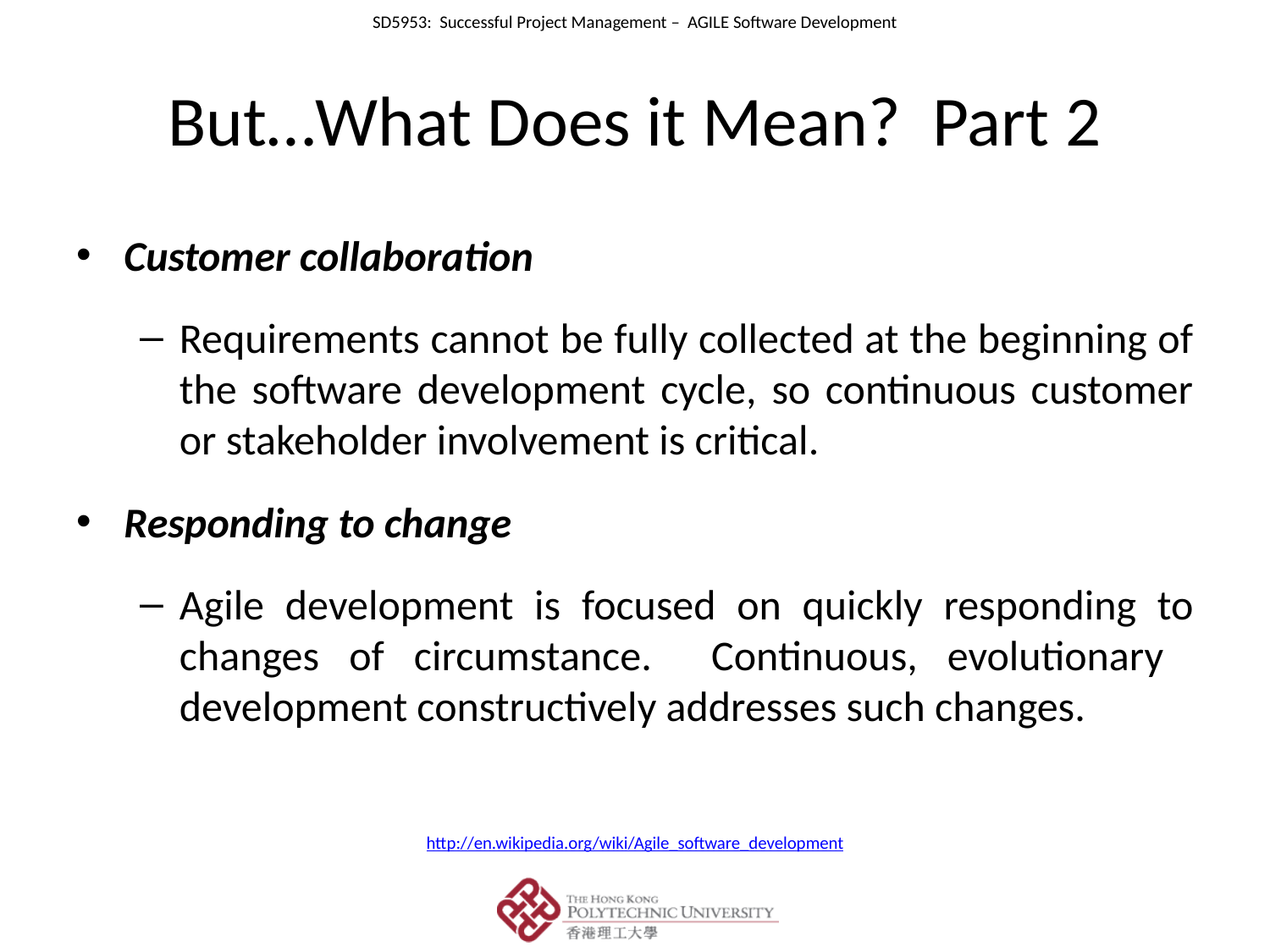

# But…What Does it Mean?  Part 2
Customer collaboration
Requirements cannot be fully collected at the beginning of the software development cycle, so continuous customer or stakeholder involvement is critical.
Responding to change
Agile development is focused on quickly responding to changes of circumstance.  Continuous, evolutionary  development constructively addresses such changes.
http://en.wikipedia.org/wiki/Agile_software_development